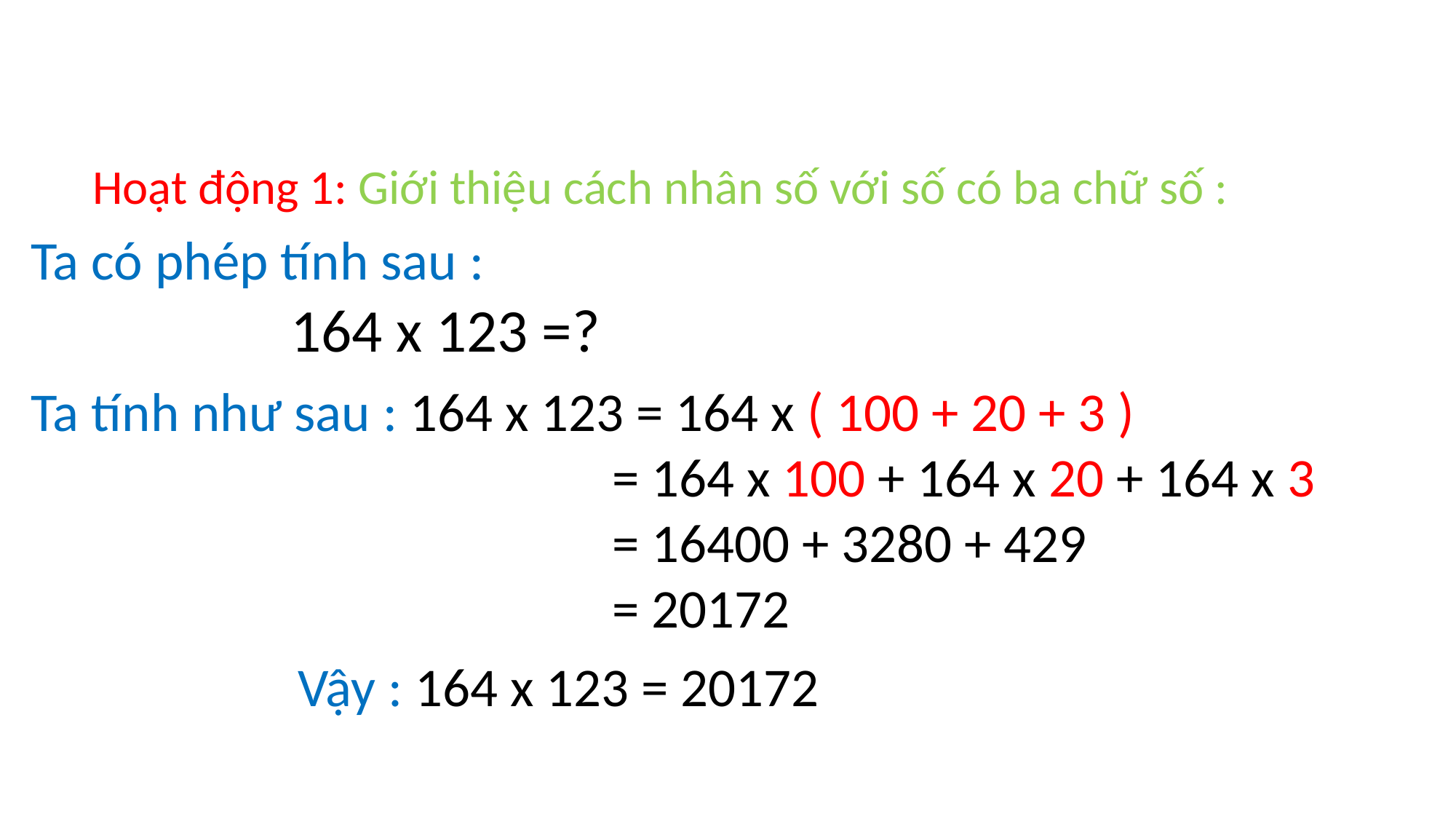

Hoạt động 1: Giới thiệu cách nhân số với số có ba chữ số :
Ta có phép tính sau :
                     164 x 123 =?
Ta tính như sau : 164 x 123 = 164 x ( 100 + 20 + 3 )
                                               = 164 x 100 + 164 x 20 + 164 x 3
                                               = 16400 + 3280 + 429
                                               = 20172
Vậy : 164 x 123 = 20172